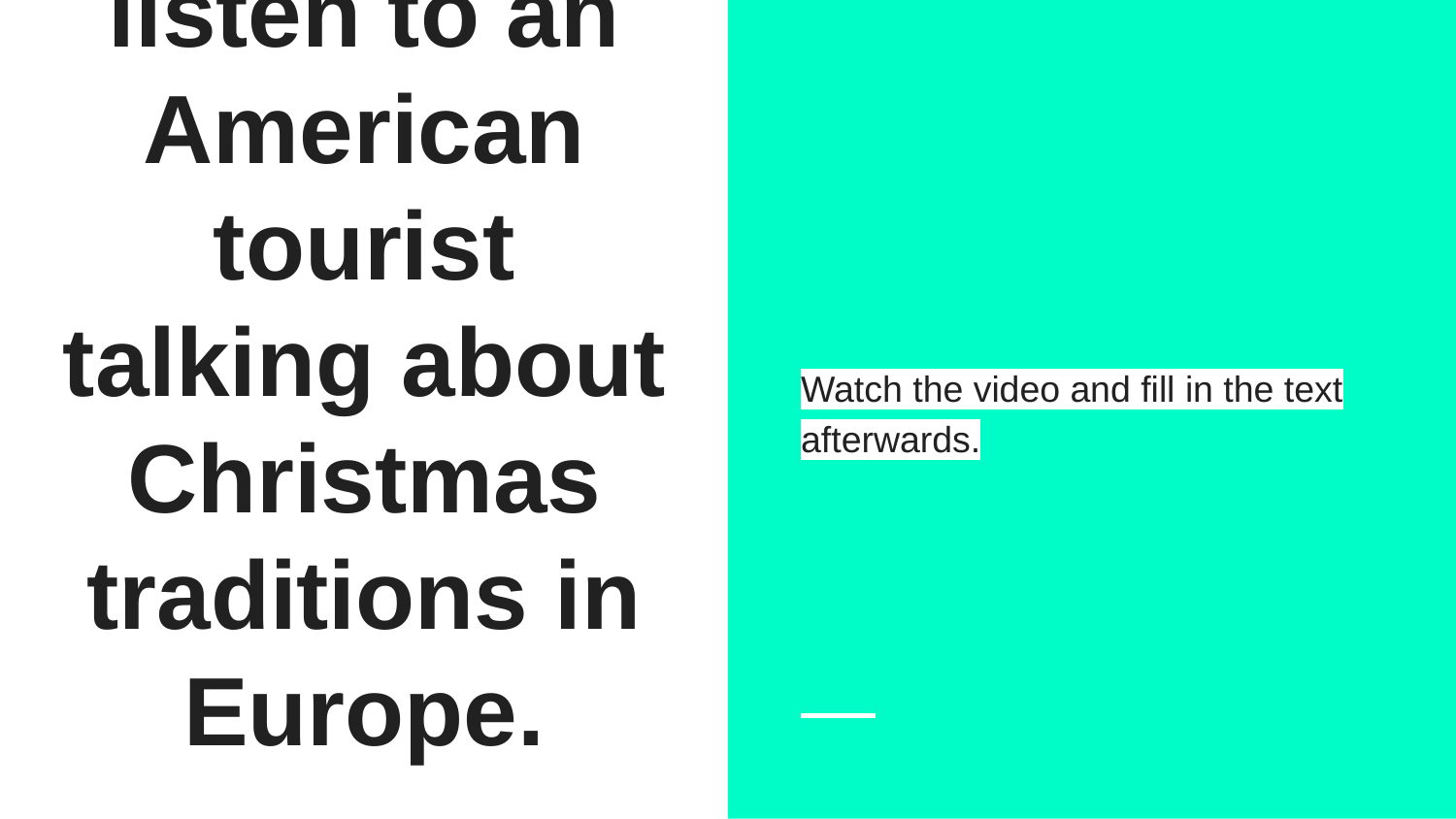

# You will listen to an American tourist talking about Christmas traditions in Europe.
Watch the video and fill in the text afterwards.